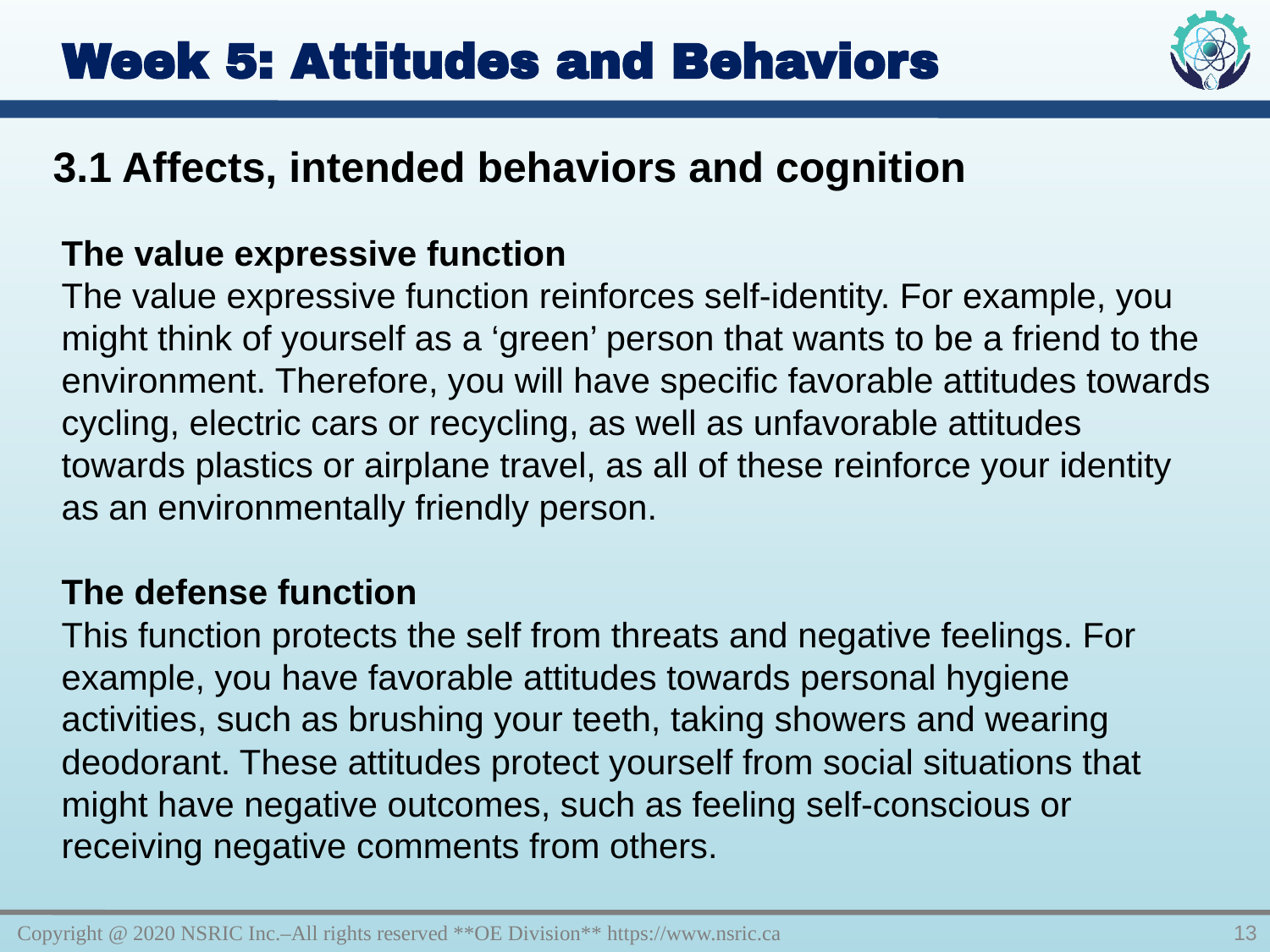

Week 5: Attitudes and Behaviors
3.1 Affects, intended behaviors and cognition

The value expressive function
The value expressive function reinforces self-identity. For example, you might think of yourself as a ‘green’ person that wants to be a friend to the environment. Therefore, you will have specific favorable attitudes towards cycling, electric cars or recycling, as well as unfavorable attitudes towards plastics or airplane travel, as all of these reinforce your identity as an environmentally friendly person.

The defense function
This function protects the self from threats and negative feelings. For example, you have favorable attitudes towards personal hygiene activities, such as brushing your teeth, taking showers and wearing deodorant. These attitudes protect yourself from social situations that might have negative outcomes, such as feeling self-conscious or receiving negative comments from others.
Copyright @ 2020 NSRIC Inc.–All rights reserved **OE Division** https://www.nsric.ca
13